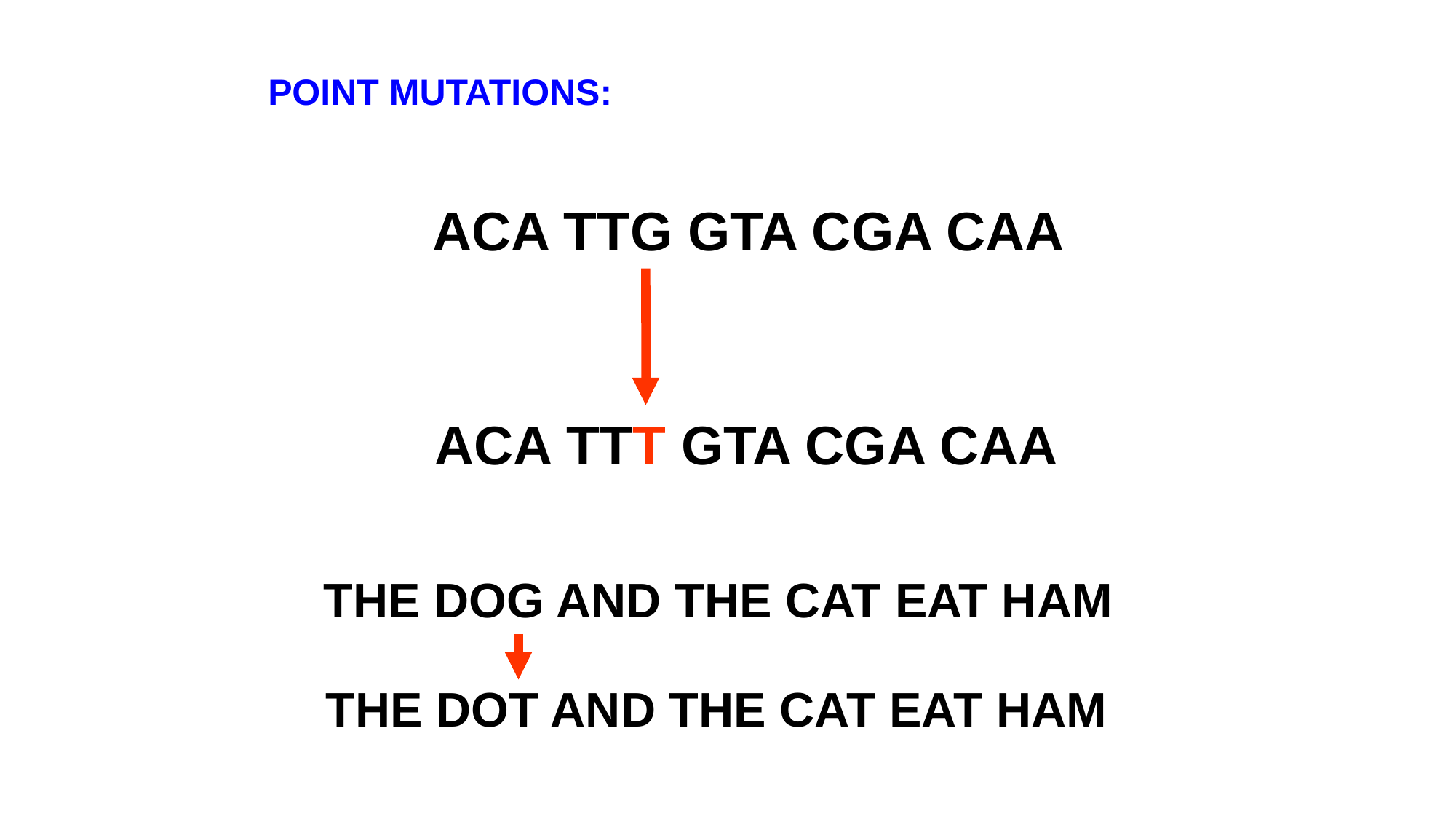

POINT MUTATIONS:
ACA TTG GTA CGA CAA

ACA TTT GTA CGA CAA
THE DOG AND THE CAT EAT HAM

THE DOT AND THE CAT EAT HAM